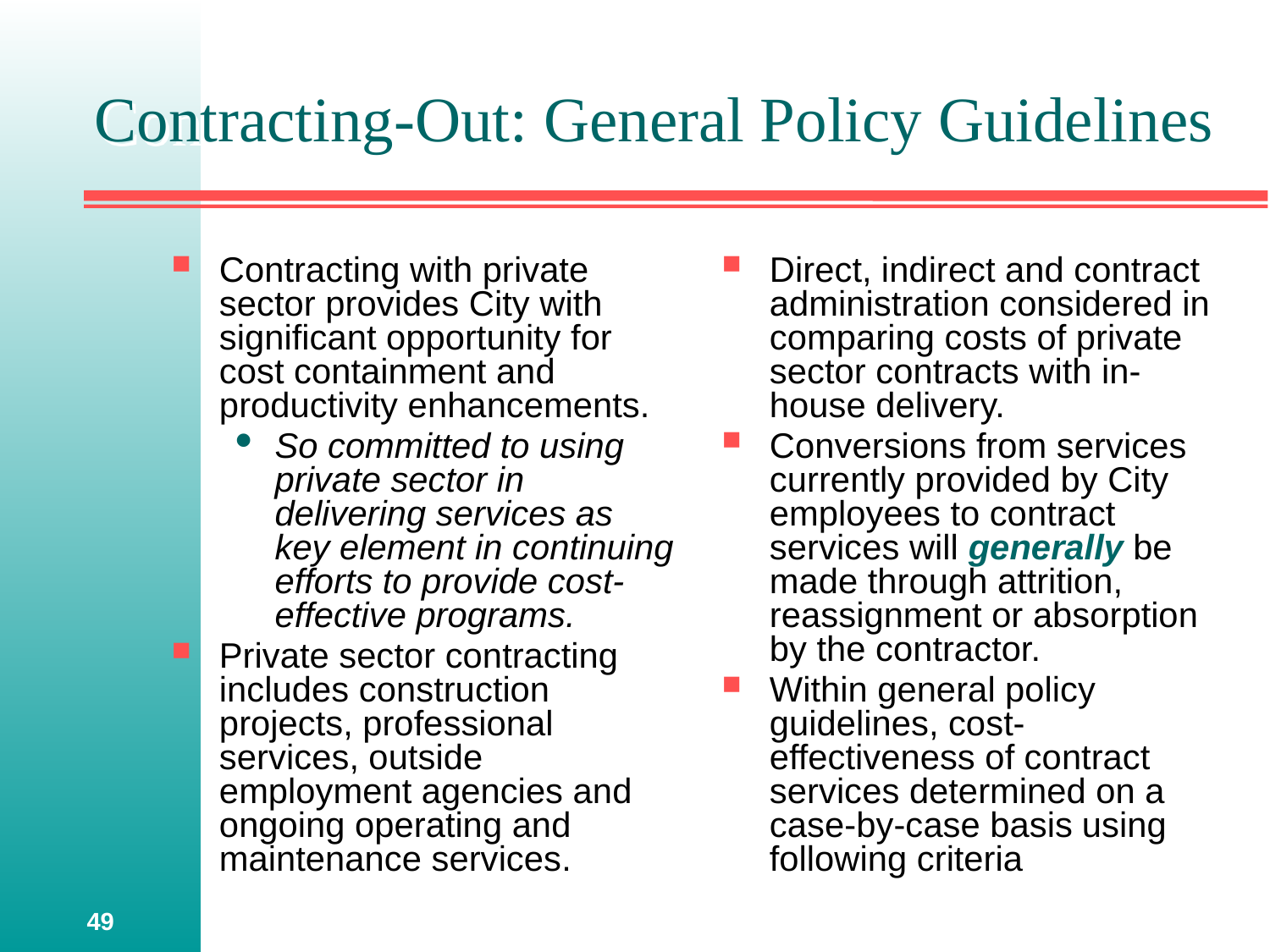

# Contracting-Out: General Policy Guidelines
Contracting with private sector provides City with significant opportunity for cost containment and productivity enhancements.
So committed to using private sector in delivering services as key element in continuing efforts to provide cost-effective programs.
Private sector contracting includes construction projects, professional services, outside employment agencies and ongoing operating and maintenance services.
Direct, indirect and contract administration considered in comparing costs of private sector contracts with in-house delivery.
Conversions from services currently provided by City employees to contract services will generally be made through attrition, reassignment or absorption by the contractor.
Within general policy guidelines, cost-effectiveness of contract services determined on a case-by-case basis using following criteria
49